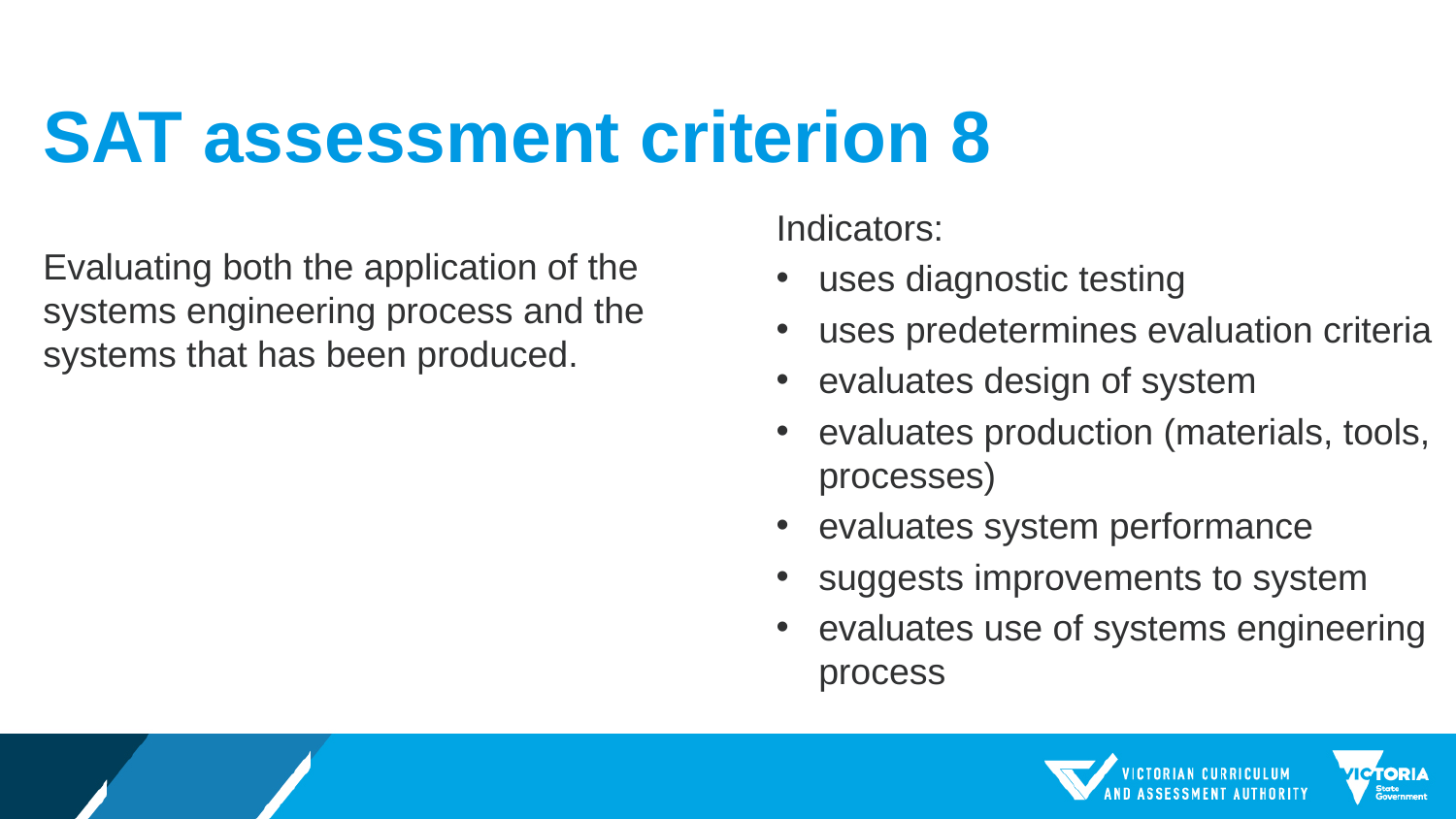

# SAT assessment criterion 8
Indicators:
uses diagnostic testing
uses predetermines evaluation criteria
evaluates design of system
evaluates production (materials, tools, processes)
evaluates system performance
suggests improvements to system
evaluates use of systems engineering process

Evaluating both the application of the systems engineering process and the systems that has been produced.